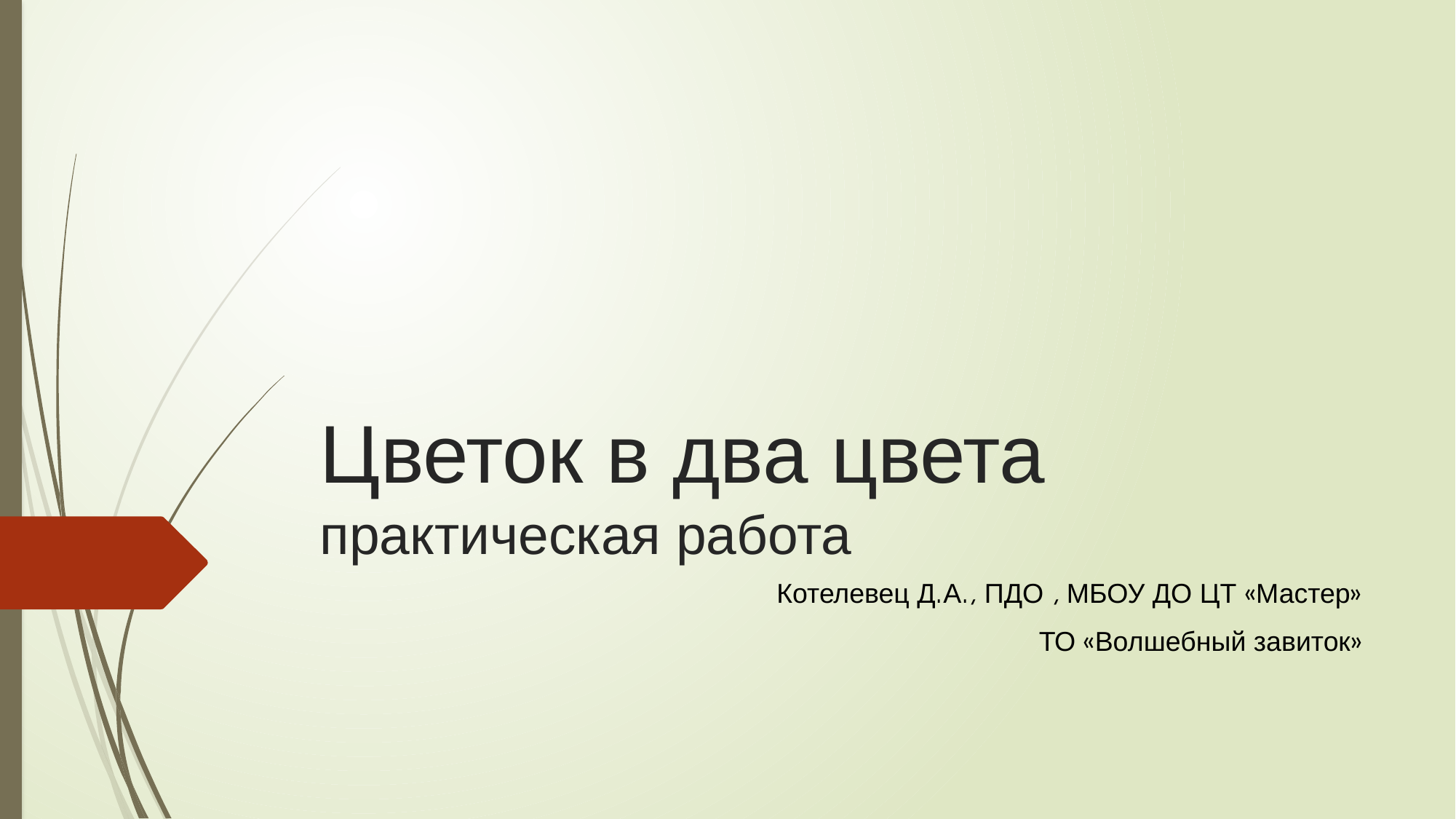

# Цветок в два цвета практическая работа
Котелевец Д.А., ПДО , МБОУ ДО ЦТ «Мастер»
ТО «Волшебный завиток»